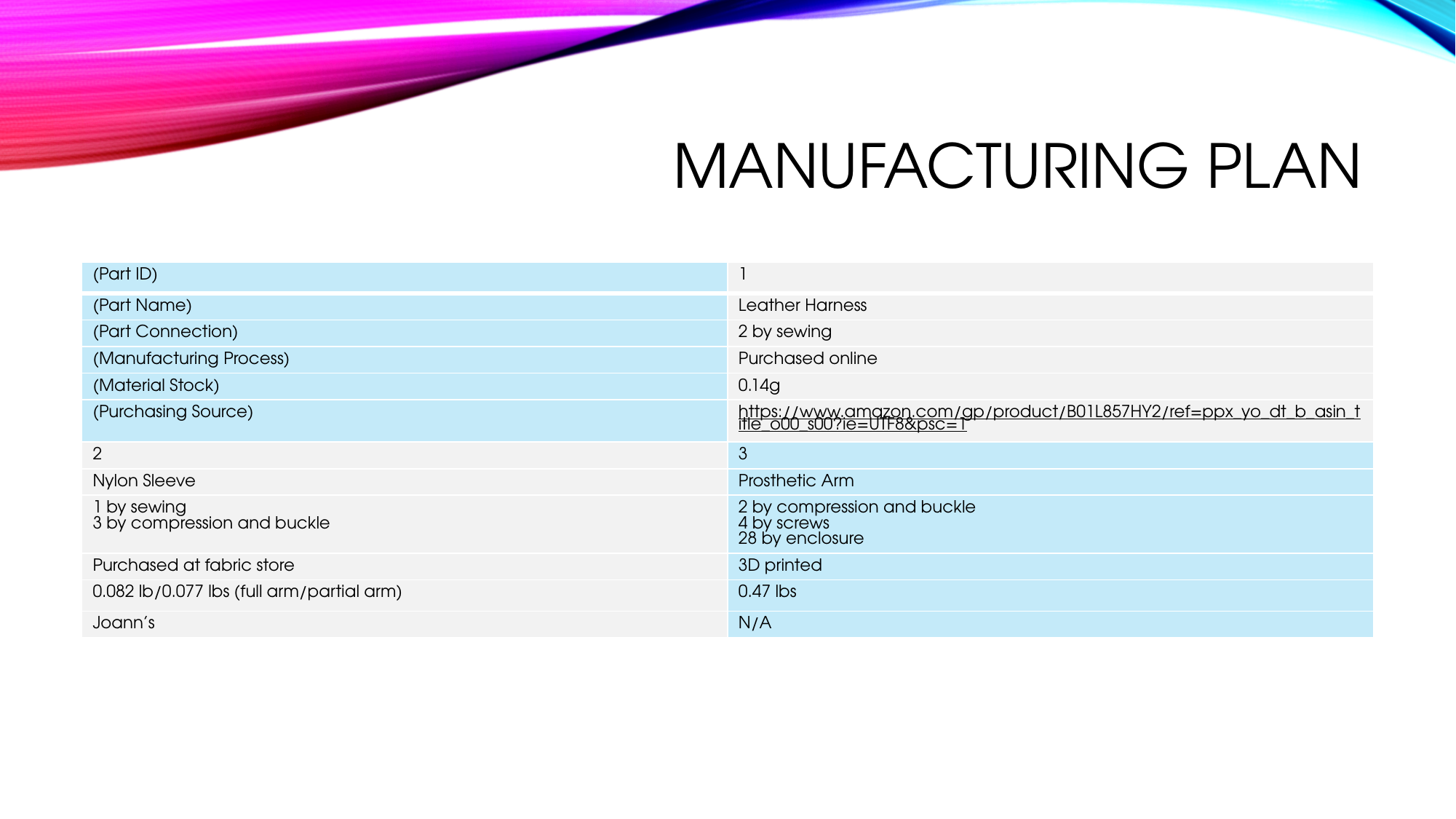

# Manufacturing Plan
| (Part ID) | 1 |
| --- | --- |
| (Part Name) | Leather Harness |
| (Part Connection) | 2 by sewing |
| (Manufacturing Process) | Purchased online |
| (Material Stock) | 0.14g |
| (Purchasing Source) | https://www.amazon.com/gp/product/B01L857HY2/ref=ppx\_yo\_dt\_b\_asin\_title\_o00\_s00?ie=UTF8&psc=1 |
| 2 | 3 |
| Nylon Sleeve | Prosthetic Arm |
| 1 by sewing  3 by compression and buckle | 2 by compression and buckle  4 by screws  28 by enclosure |
| Purchased at fabric store | 3D printed |
| 0.082 lb/0.077 lbs (full arm/partial arm) | 0.47 lbs |
| Joann’s | N/A |